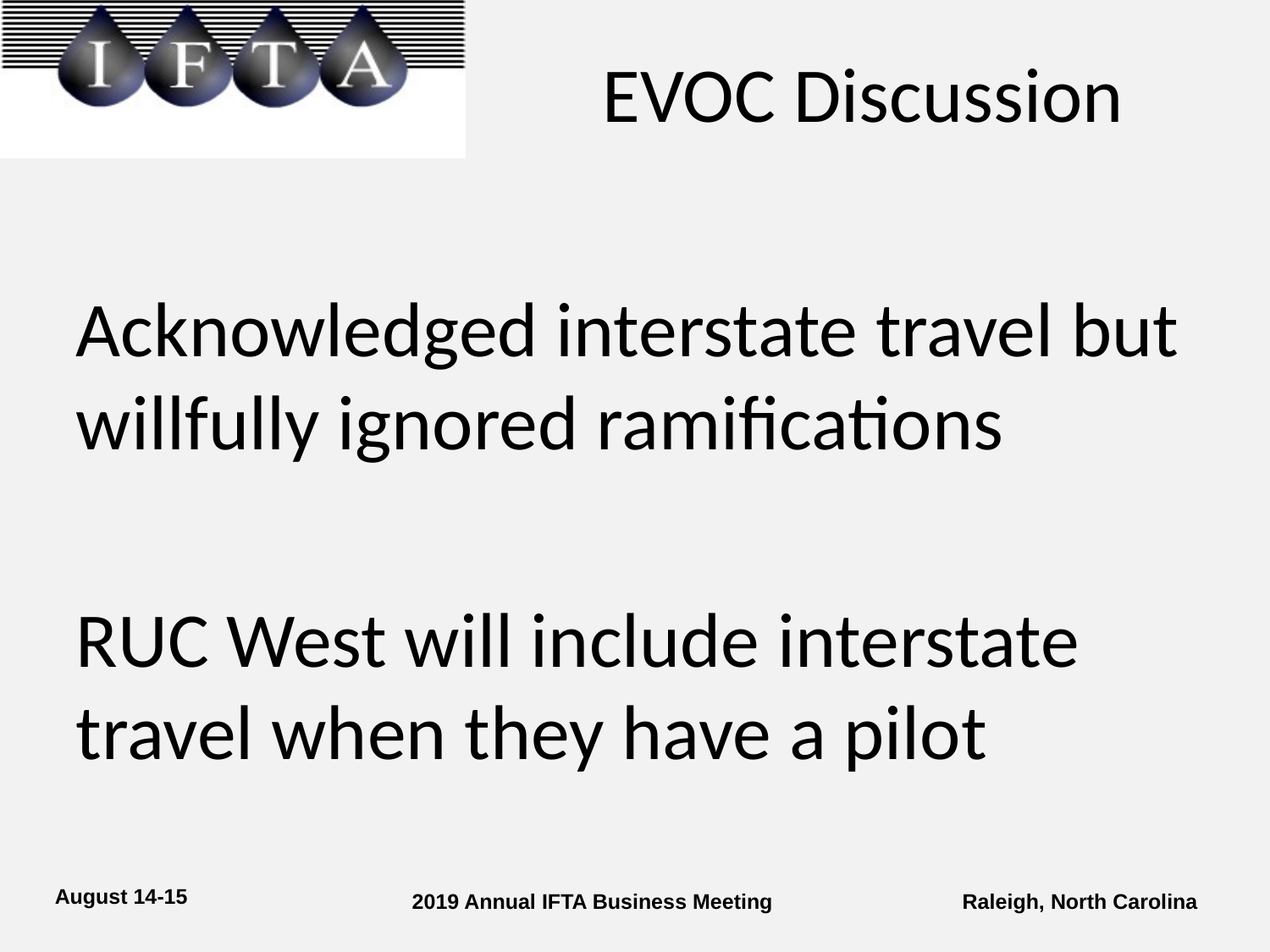

# EVOC Discussion
Acknowledged interstate travel but willfully ignored ramifications

RUC West will include interstate travel when they have a pilot